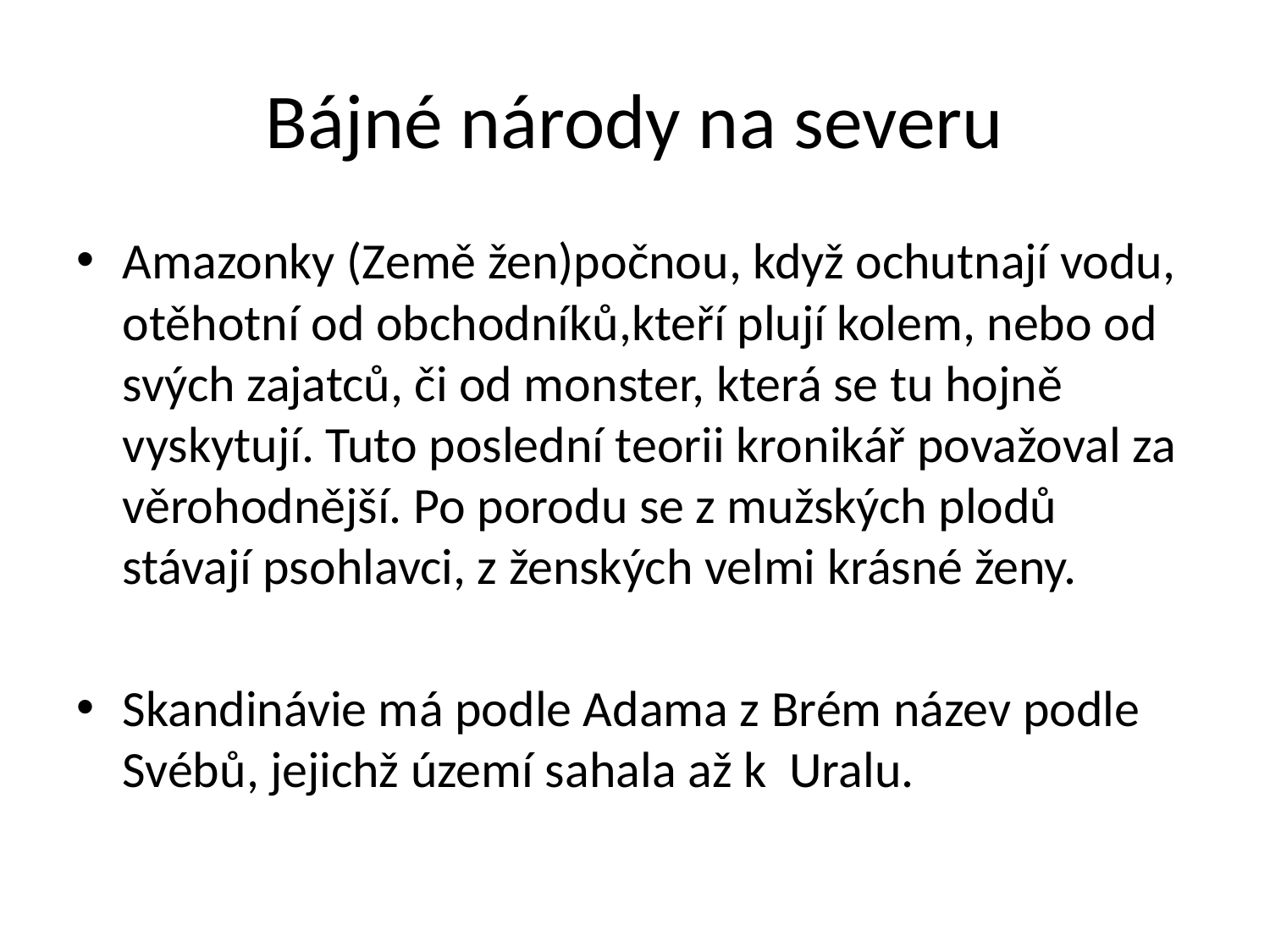

# Bájné národy na severu
Amazonky (Země žen)počnou, když ochutnají vodu, otěhotní od obchodníků,kteří plují kolem, nebo od svých zajatců, či od monster, která se tu hojně vyskytují. Tuto poslední teorii kronikář považoval za věrohodnější. Po porodu se z mužských plodů stávají psohlavci, z ženských velmi krásné ženy.

Skandinávie má podle Adama z Brém název podle Svébů, jejichž území sahala až k  Uralu.